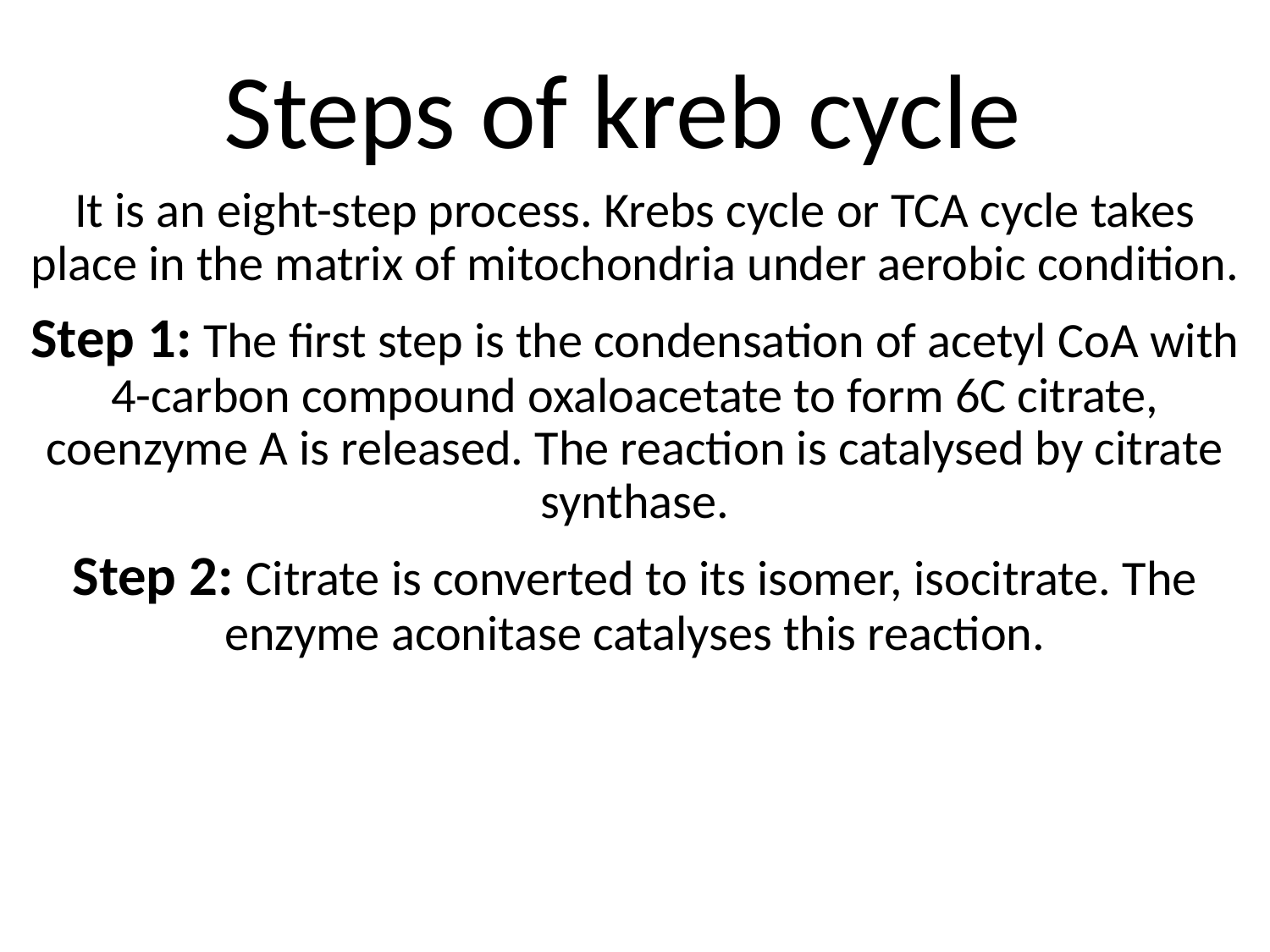

# Steps of kreb cycle
It is an eight-step process. Krebs cycle or TCA cycle takes place in the matrix of mitochondria under aerobic condition.
Step 1: The first step is the condensation of acetyl CoA with 4-carbon compound oxaloacetate to form 6C citrate, coenzyme A is released. The reaction is catalysed by citrate synthase.
Step 2: Citrate is converted to its isomer, isocitrate. The enzyme aconitase catalyses this reaction.